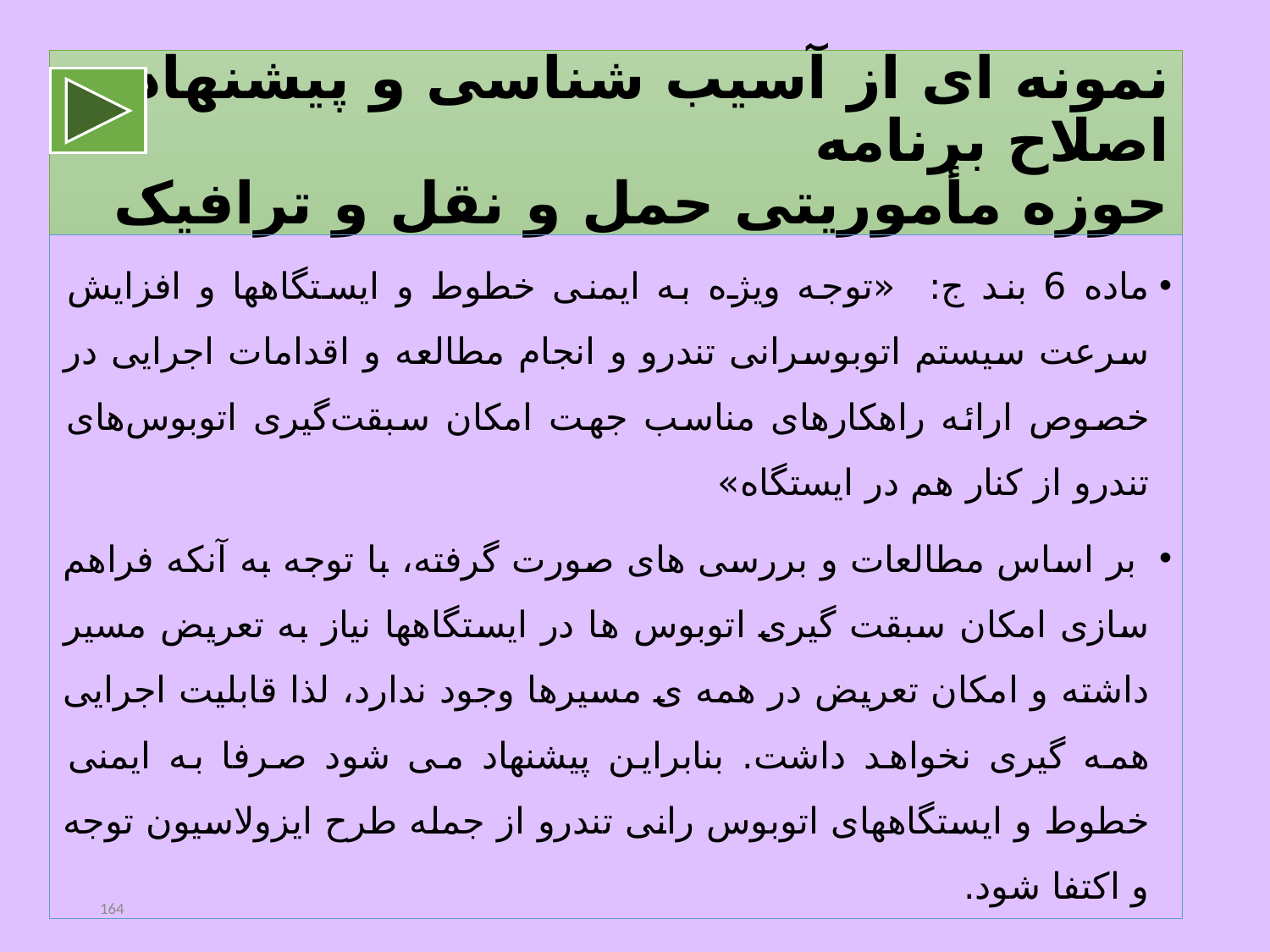

# نمونه ای از آسیب شناسی و پیشنهاد اصلاح برنامه حوزه مأموریتی حمل و نقل و ترافیک

ماده 6 بند ج:  «توجه ویژه به ایمنی خطوط و ایستگاه‏ها و افزایش سرعت سیستم اتوبوسرانی تندرو و انجام مطالعه و اقدامات اجرایی در خصوص ارائه راهکارهای مناسب جهت امکان سبقت‌گیری اتوبوس‌های تندرو از کنار هم در ایستگاه‌»
 بر اساس مطالعات و بررسی های صورت گرفته، با توجه به آنکه فراهم سازی امکان سبقت گیری اتوبوس ها در ایستگاه‏ها نیاز به تعریض مسیر داشته و امکان تعریض در همه ی مسیرها وجود ندارد، لذا قابلیت اجرایی همه گیری نخواهد داشت. بنابراین پیشنهاد می شود صرفا به ایمنی خطوط و ایستگاه‏های اتوبوس رانی تندرو از جمله طرح ایزولاسیون توجه و اکتفا شود.
164